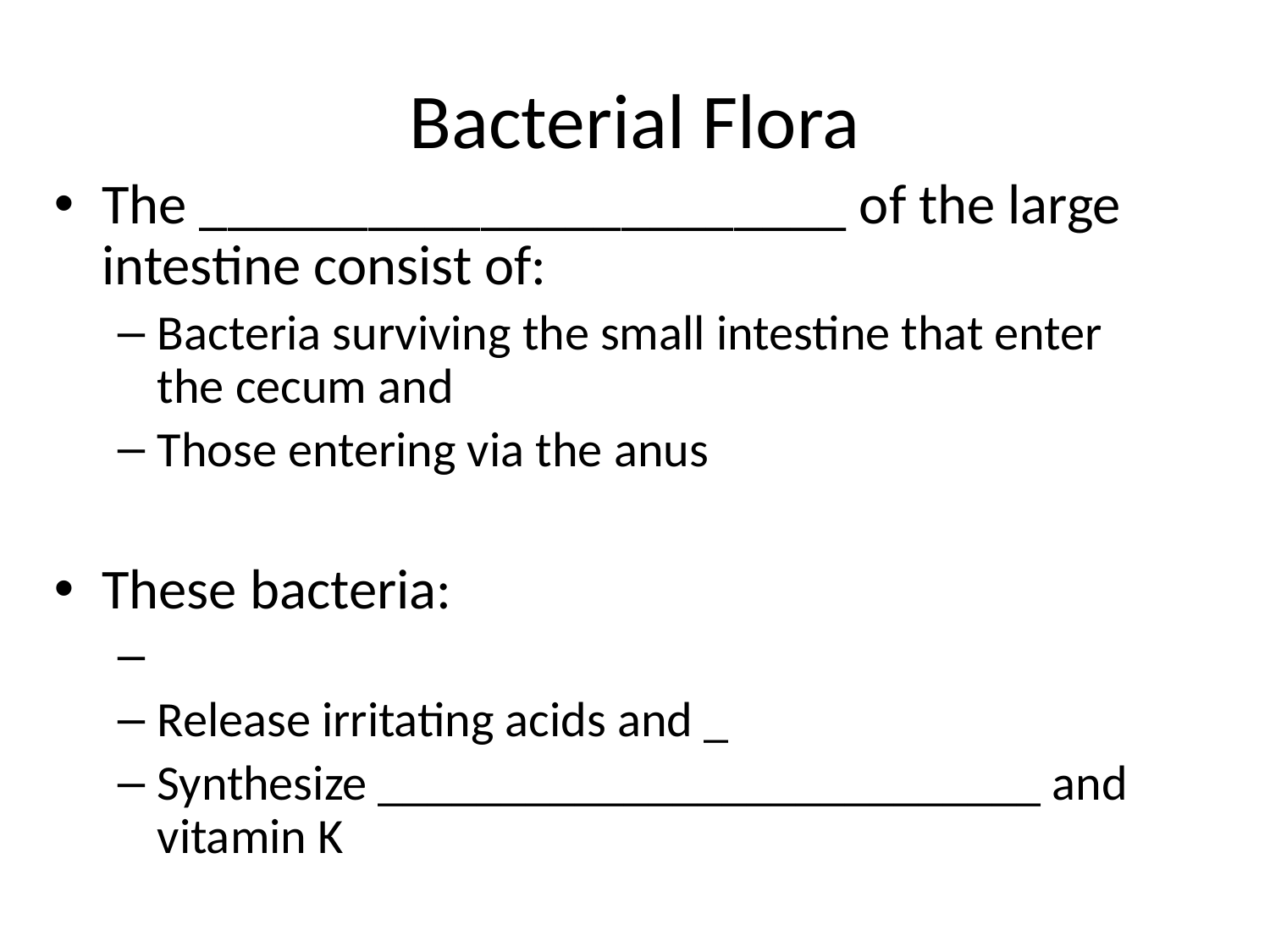

# Bacterial Flora
The _______________________ of the large intestine consist of:
Bacteria surviving the small intestine that enter the cecum and
Those entering via the anus

These bacteria:

Release irritating acids and _
Synthesize ___________________________ and vitamin K